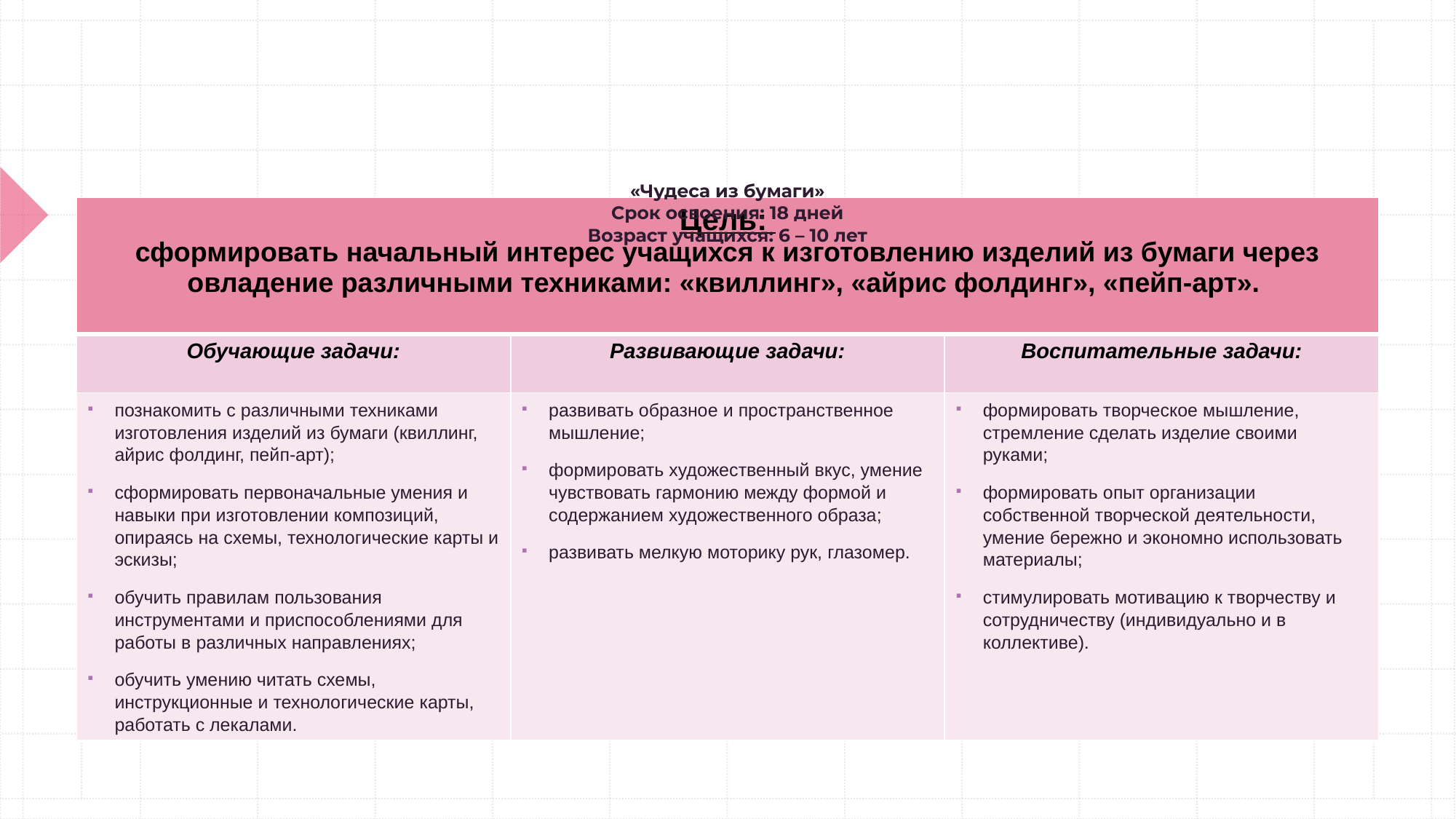

# «Чудеса из бумаги» Срок освоения: 18 дней Возраст учащихся: 6 – 10 лет
| Цель: сформировать начальный интерес учащихся к изготовлению изделий из бумаги через овладение различными техниками: «квиллинг», «айрис фолдинг», «пейп-арт». |  |  |
| --- | --- | --- |
| Обучающие задачи: | Развивающие задачи: | Воспитательные задачи: |
| познакомить с различными техниками изготовления изделий из бумаги (квиллинг, айрис фолдинг, пейп-арт); сформировать первоначальные умения и навыки при изготовлении композиций, опираясь на схемы, технологические карты и эскизы; обучить правилам пользования инструментами и приспособлениями для работы в различных направлениях; обучить умению читать схемы, инструкционные и технологические карты, работать с лекалами. | развивать образное и пространственное мышление; формировать художественный вкус, умение чувствовать гармонию между формой и содержанием художественного образа; развивать мелкую моторику рук, глазомер. | формировать творческое мышление, стремление сделать изделие своими руками; формировать опыт организации собственной творческой деятельности, умение бережно и экономно использовать материалы; стимулировать мотивацию к творчеству и сотрудничеству (индивидуально и в коллективе). |